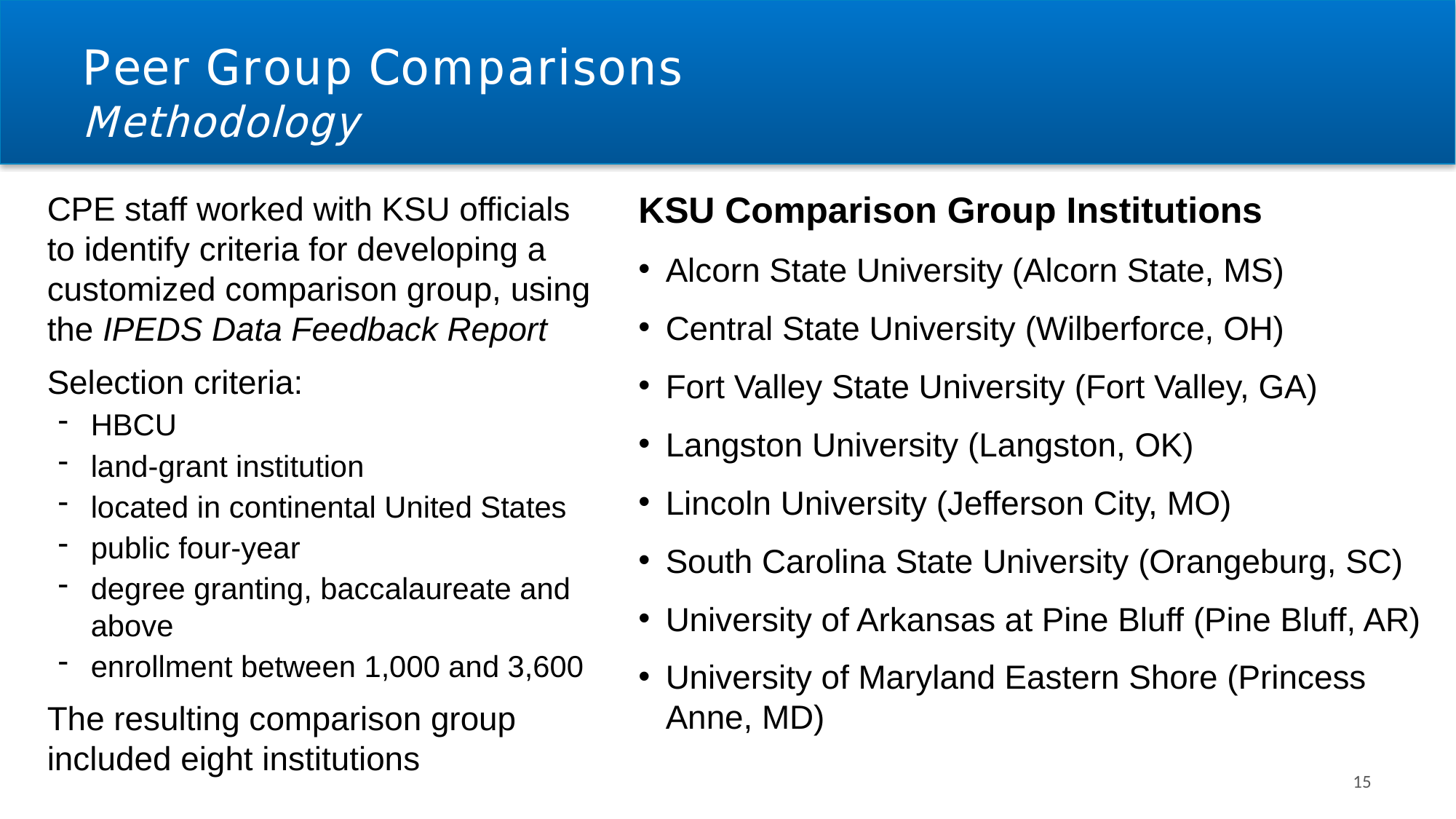

# Peer Group Comparisons Methodology
KSU Comparison Group Institutions
Alcorn State University (Alcorn State, MS)
Central State University (Wilberforce, OH)
Fort Valley State University (Fort Valley, GA)
Langston University (Langston, OK)
Lincoln University (Jefferson City, MO)
South Carolina State University (Orangeburg, SC)
University of Arkansas at Pine Bluff (Pine Bluff, AR)
University of Maryland Eastern Shore (Princess Anne, MD)
CPE staff worked with KSU officials to identify criteria for developing a customized comparison group, using the IPEDS Data Feedback Report
Selection criteria:
HBCU
land-grant institution
located in continental United States
public four-year
degree granting, baccalaureate and above
enrollment between 1,000 and 3,600
The resulting comparison group included eight institutions
15